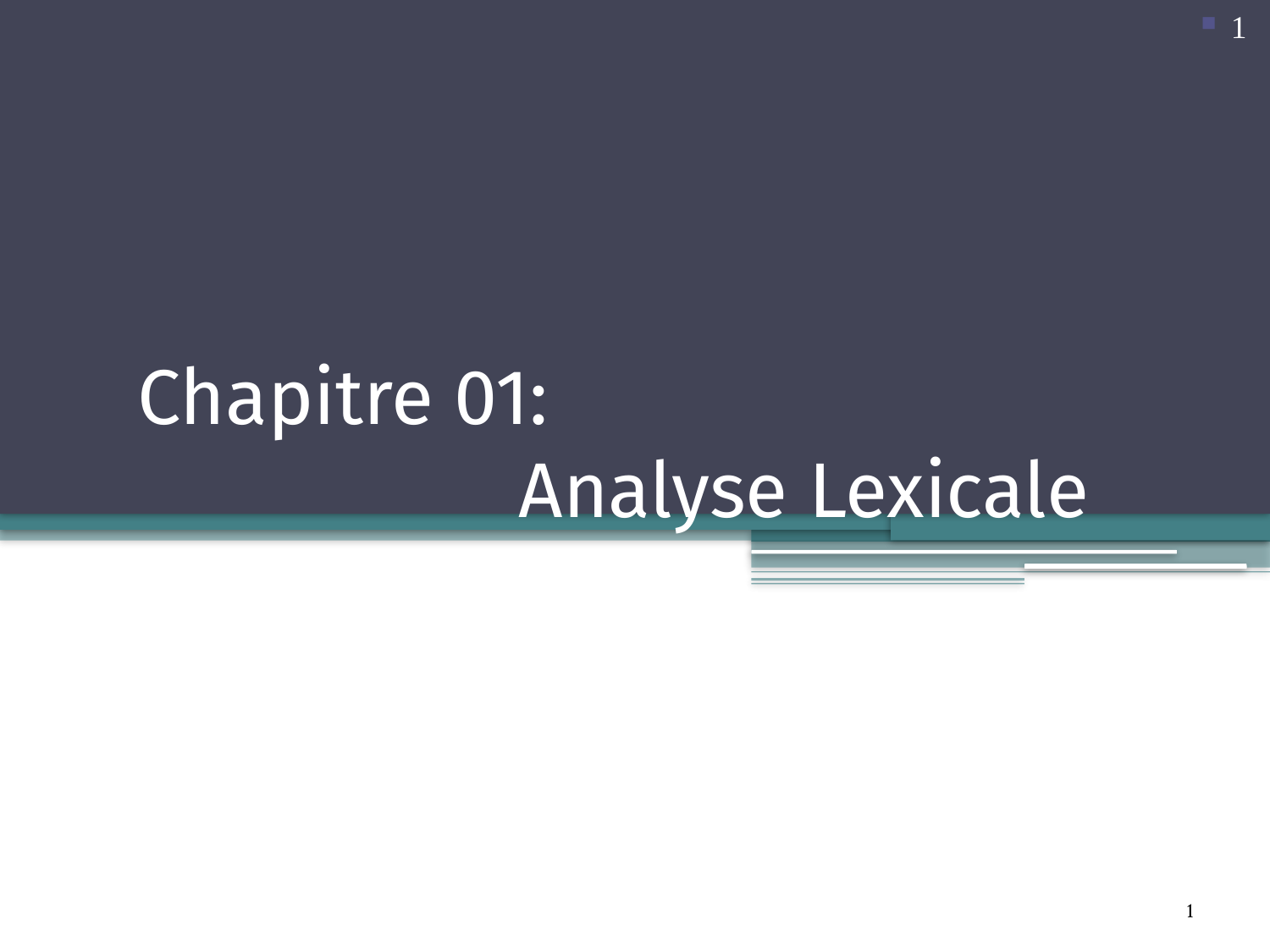

1
# Chapitre 01: Analyse Lexicale
1